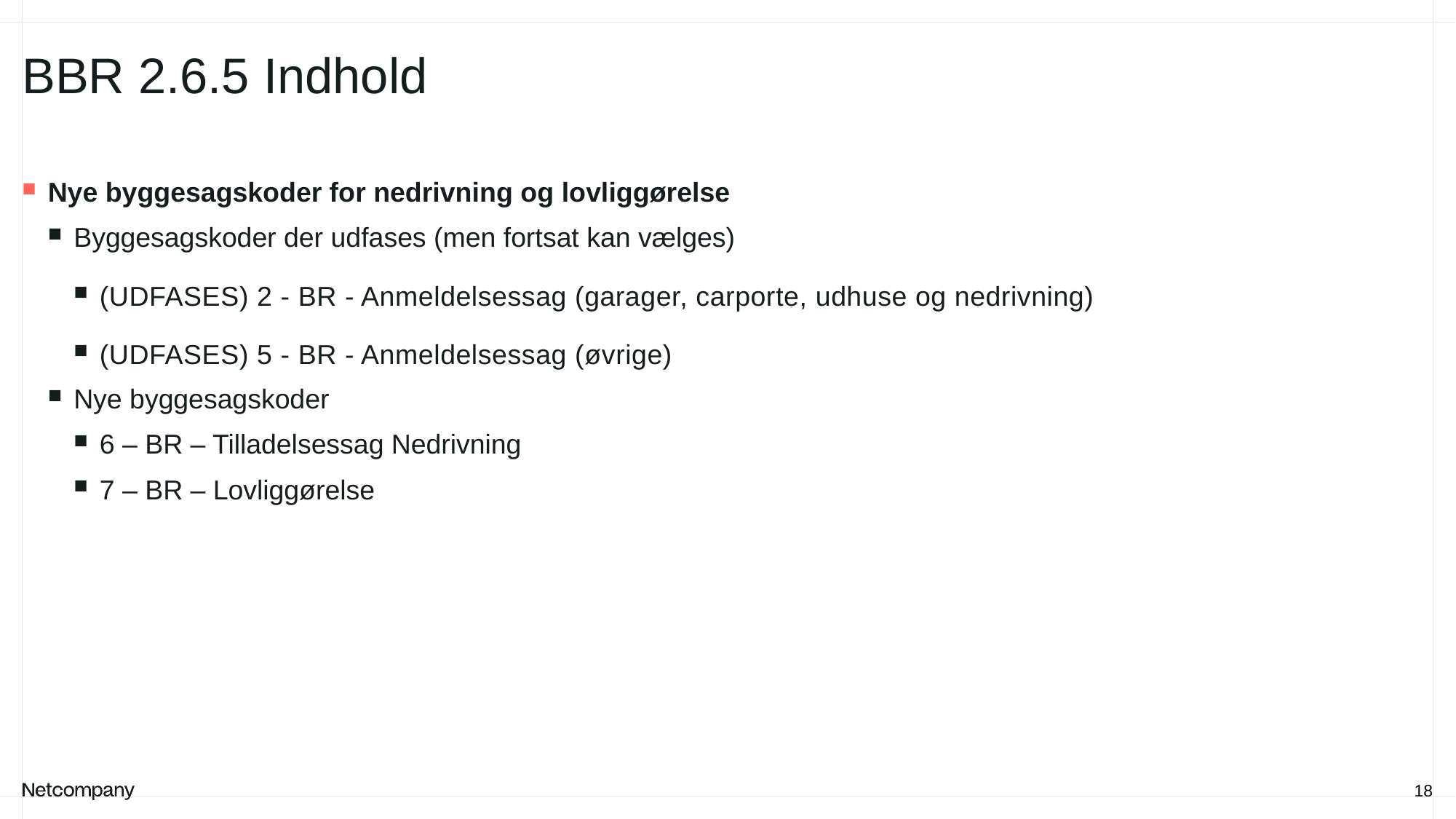

# BBR 2.6.5 Indhold
Nye byggesagskoder for nedrivning og lovliggørelse
Byggesagskoder der udfases (men fortsat kan vælges)
(UDFASES) 2 - BR - Anmeldelsessag (garager, carporte, udhuse og nedrivning)
(UDFASES) 5 - BR - Anmeldelsessag (øvrige)
Nye byggesagskoder
6 – BR – Tilladelsessag Nedrivning
7 – BR – Lovliggørelse
18